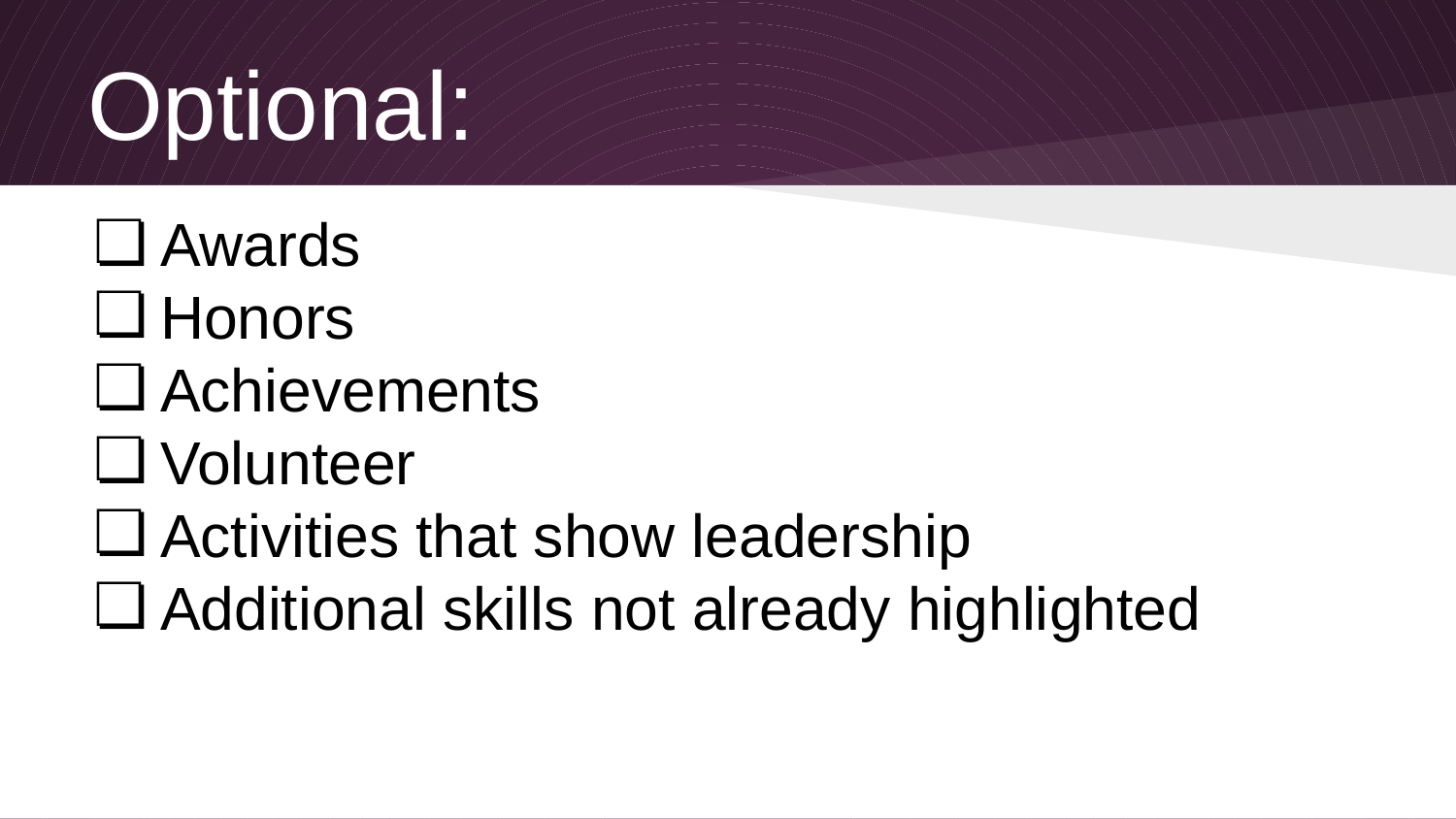

# Optional:
Awards
Honors
Achievements
Volunteer
Activities that show leadership
Additional skills not already highlighted